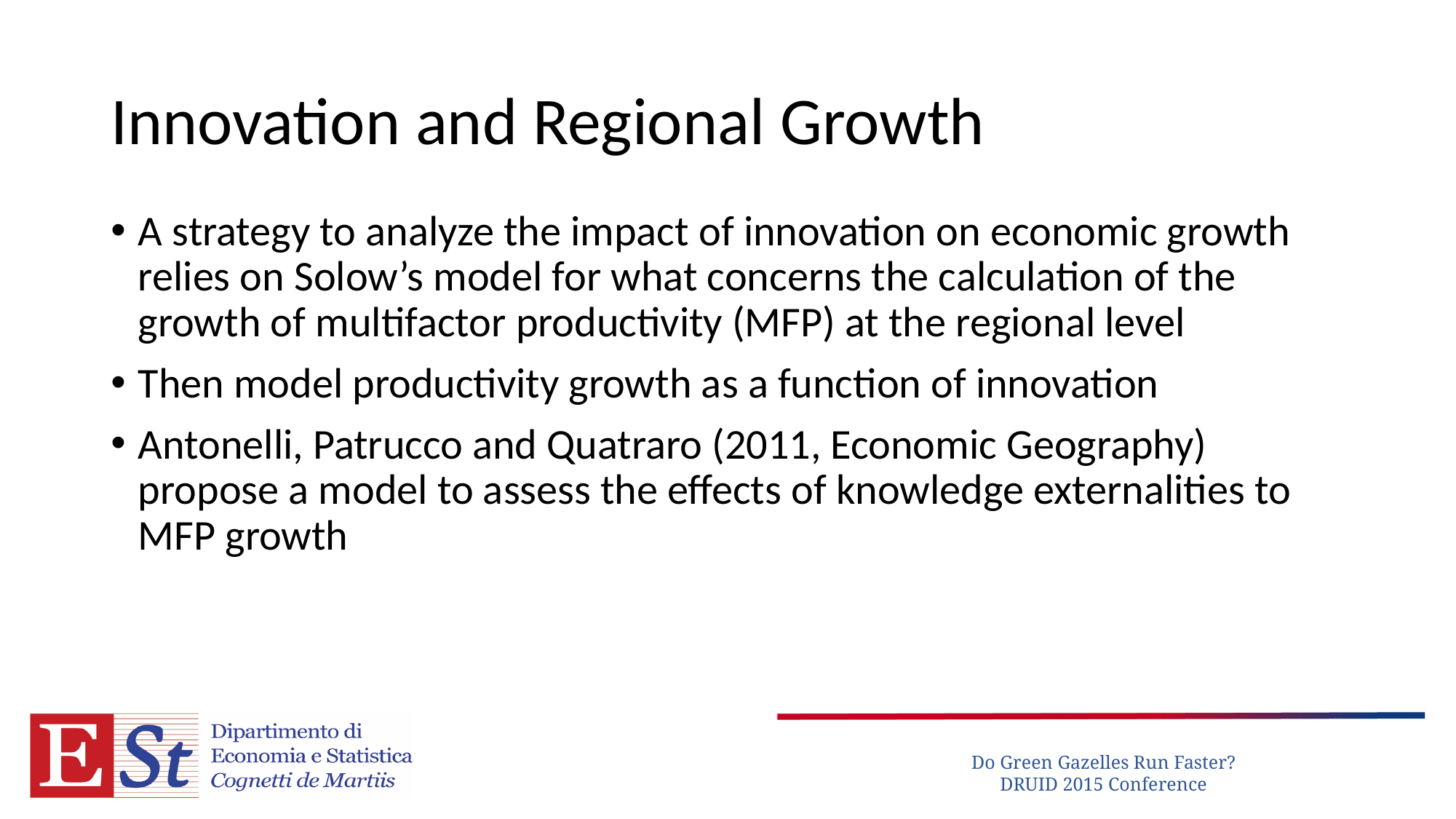

# Innovation and Regional Growth
A strategy to analyze the impact of innovation on economic growth relies on Solow’s model for what concerns the calculation of the growth of multifactor productivity (MFP) at the regional level
Then model productivity growth as a function of innovation
Antonelli, Patrucco and Quatraro (2011, Economic Geography) propose a model to assess the effects of knowledge externalities to MFP growth